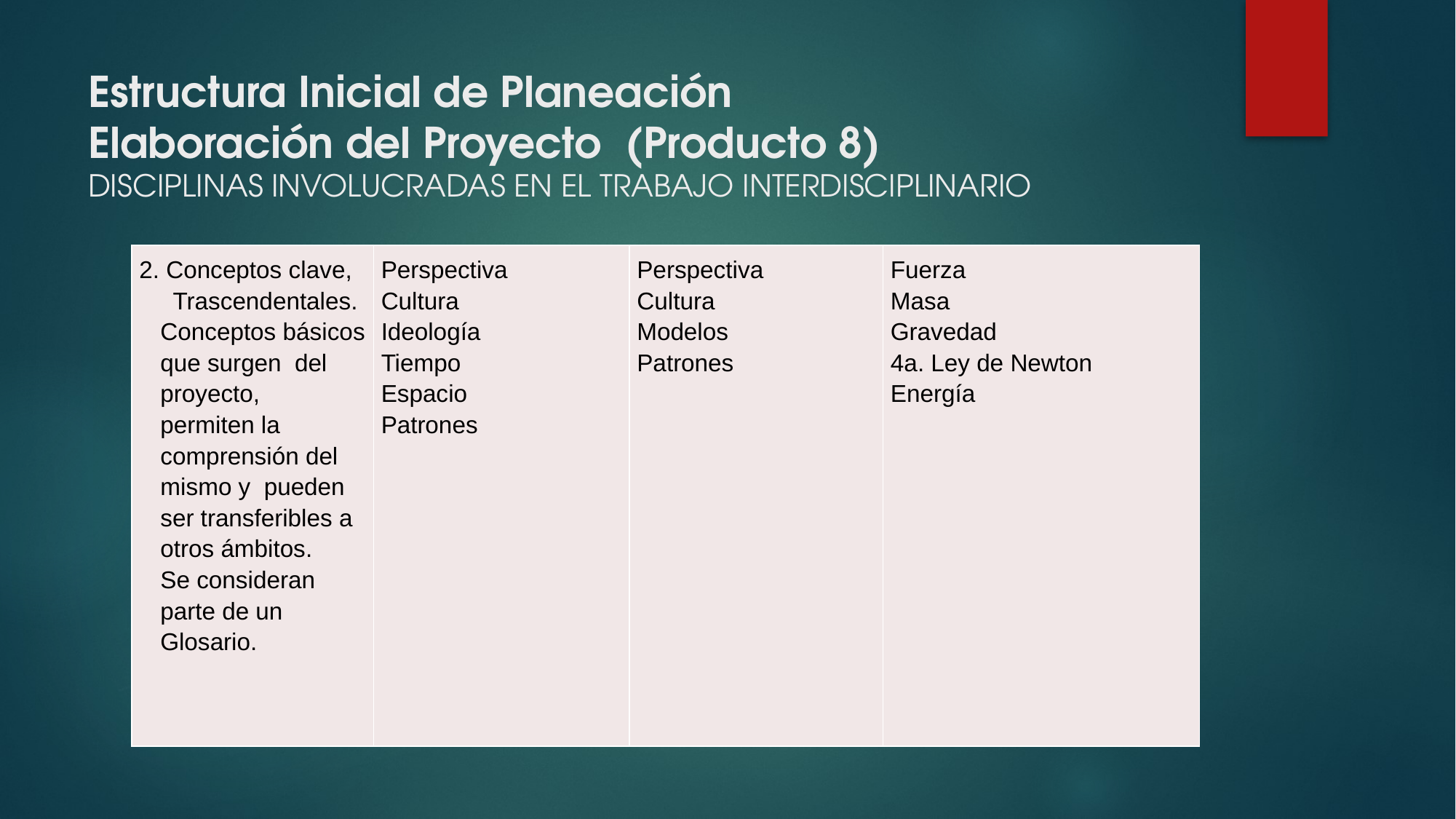

# Estructura Inicial de Planeación Elaboración del Proyecto  (Producto 8) DISCIPLINAS INVOLUCRADAS EN EL TRABAJO INTERDISCIPLINARIO

| 2. Conceptos clave, Trascendentales. Conceptos básicos que surgen del proyecto, permiten la comprensión del mismo y pueden ser transferibles a otros ámbitos. Se consideran parte de un Glosario. | Perspectiva Cultura Ideología Tiempo Espacio Patrones | Perspectiva Cultura Modelos Patrones | Fuerza Masa Gravedad 4a. Ley de Newton Energía |
| --- | --- | --- | --- |